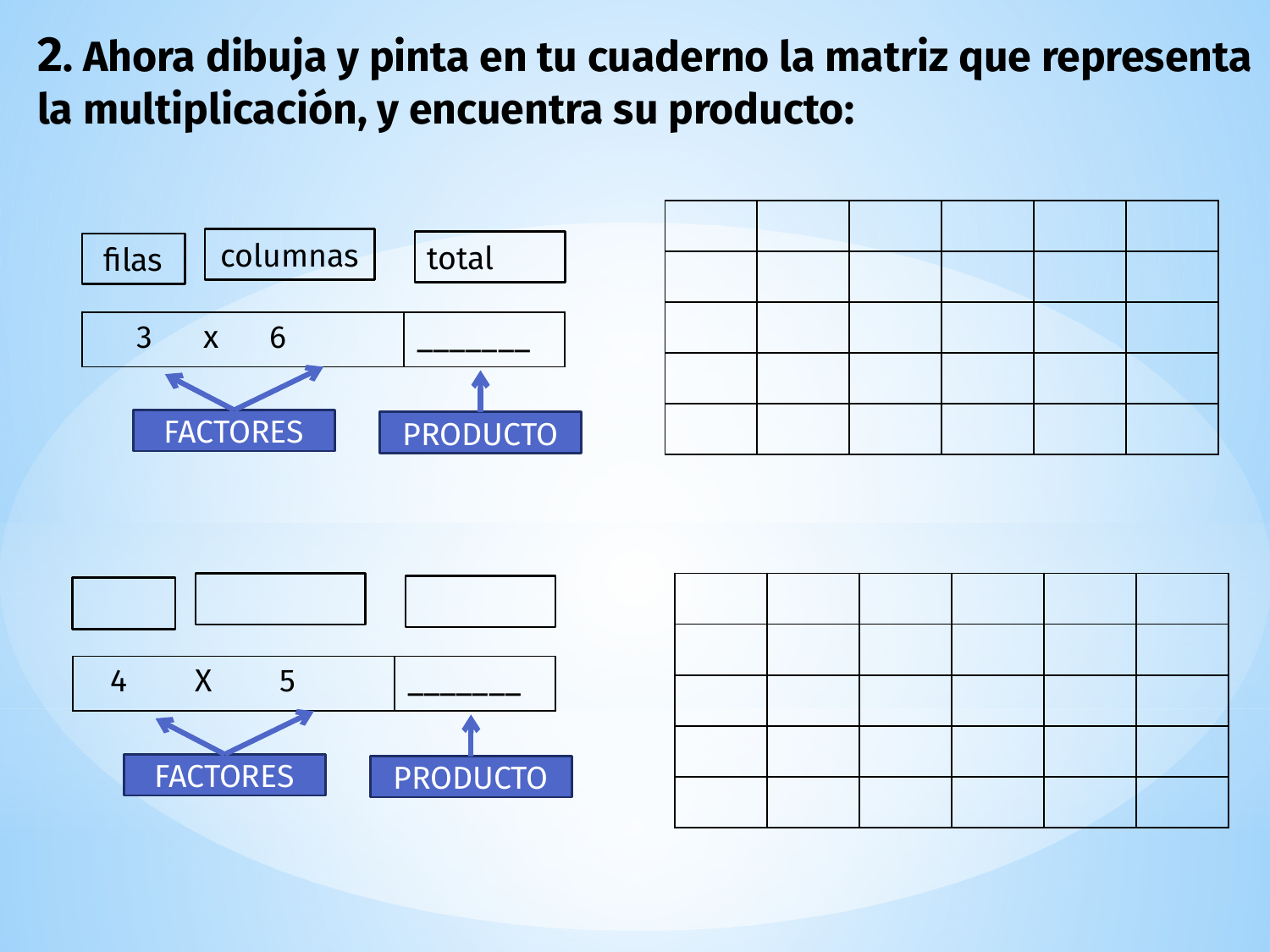

# 2. Ahora dibuja y pinta en tu cuaderno la matriz que representa la multiplicación, y encuentra su producto:
|  |  |  |  |  |  |
| --- | --- | --- | --- | --- | --- |
|  |  |  |  |  |  |
|  |  |  |  |  |  |
|  |  |  |  |  |  |
|  |  |  |  |  |  |
columnas
total
filas
| 3 x 6 | \_\_\_\_\_\_\_ |
| --- | --- |
FACTORES
PRODUCTO

|  |  |  |  |  |  |
| --- | --- | --- | --- | --- | --- |
|  |  |  |  |  |  |
|  |  |  |  |  |  |
|  |  |  |  |  |  |
|  |  |  |  |  |  |

| 4 X 5 | \_\_\_\_\_\_\_ |
| --- | --- |
FACTORES
PRODUCTO